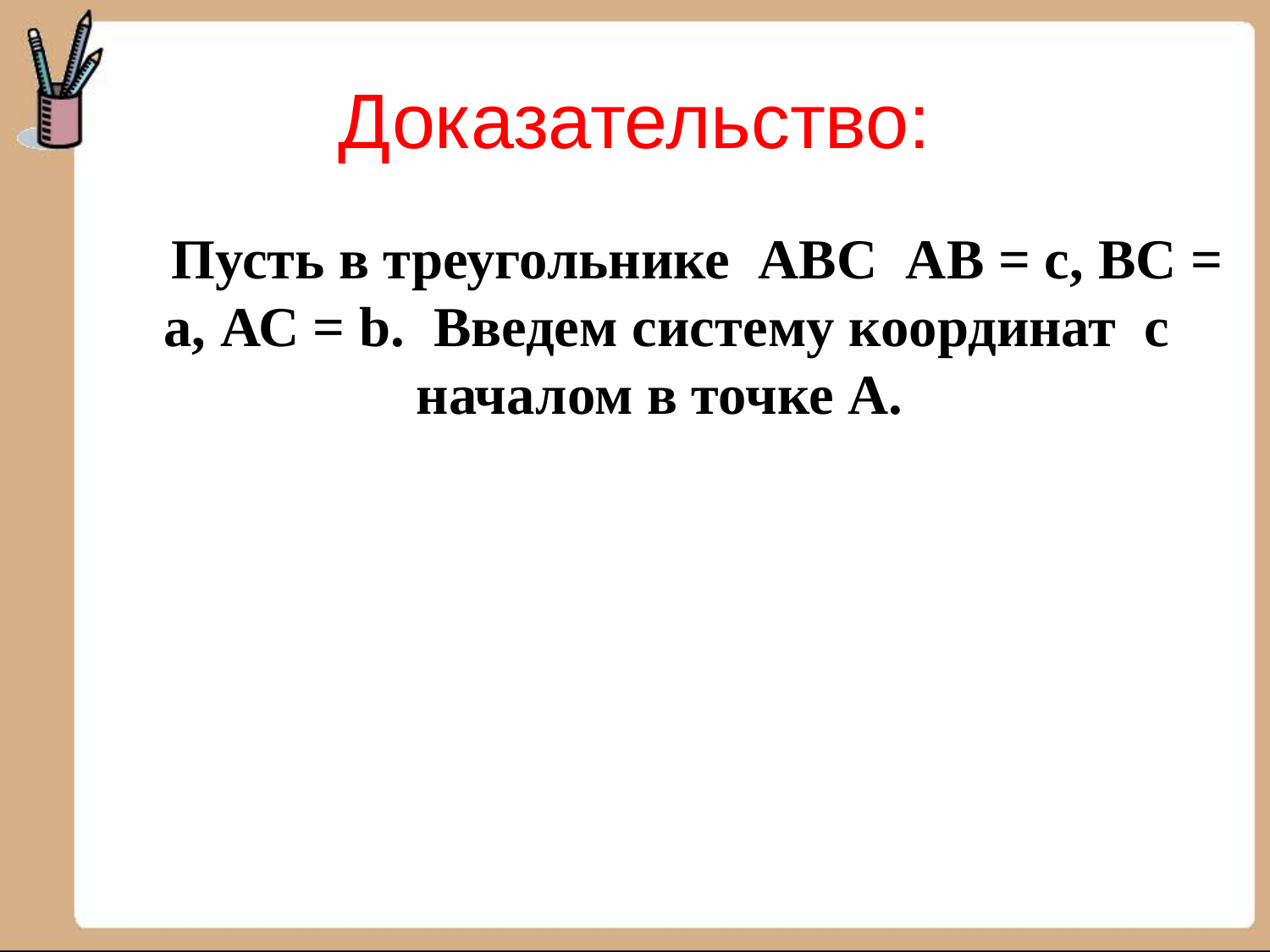

# Доказательство:
Пусть в треугольнике  АВС  АВ = с, ВС = а, АС = b.  Введем систему координат  с началом в точке А.